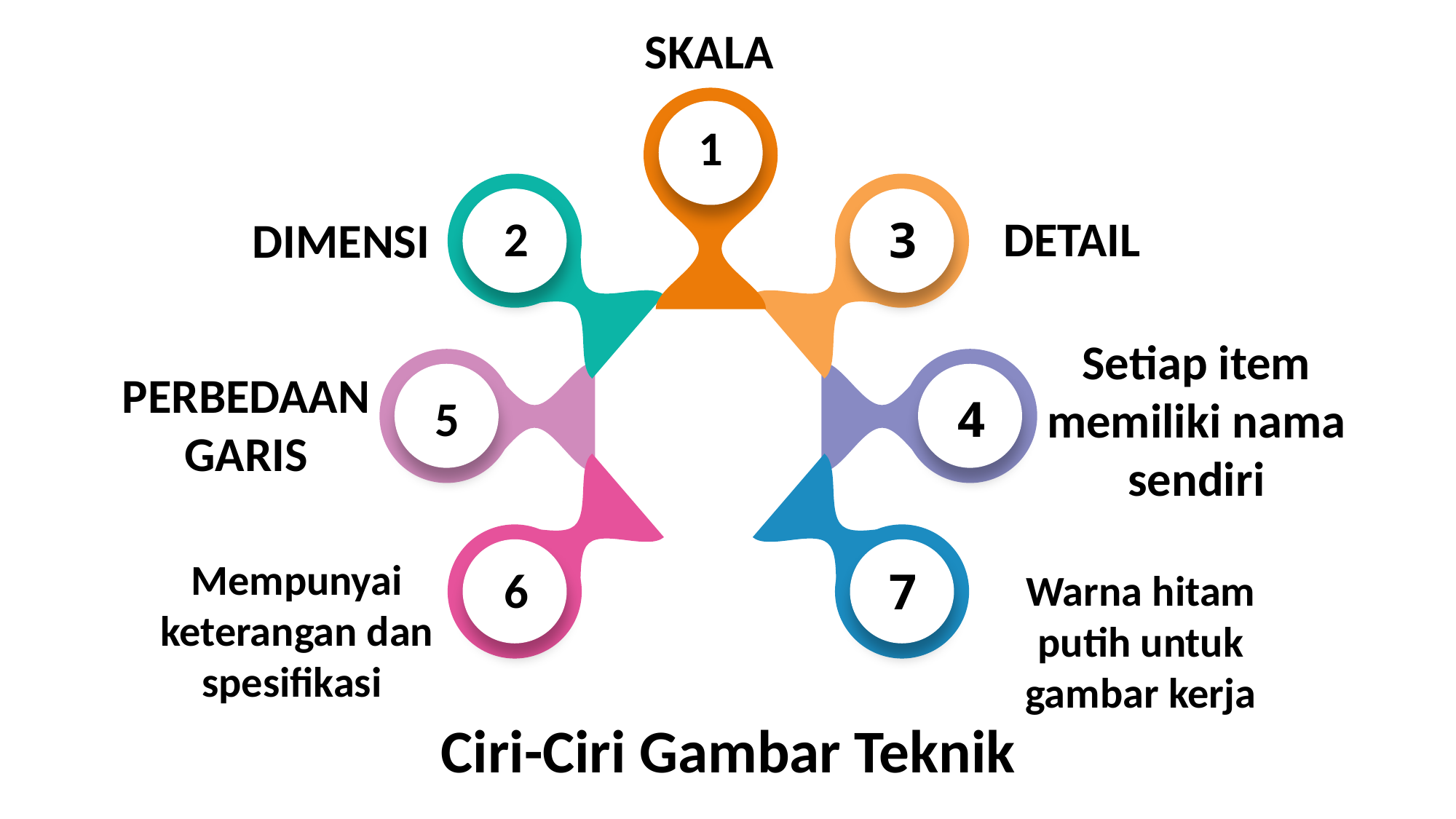

SKALA

1

2
DETAIL
DIMENSI
3

Setiap item memiliki nama sendiri

PERBEDAAN
GARIS

5
4

Mempunyai keterangan dan spesifikasi
6
7
Warna hitam putih untuk gambar kerja
# Ciri-Ciri Gambar Teknik